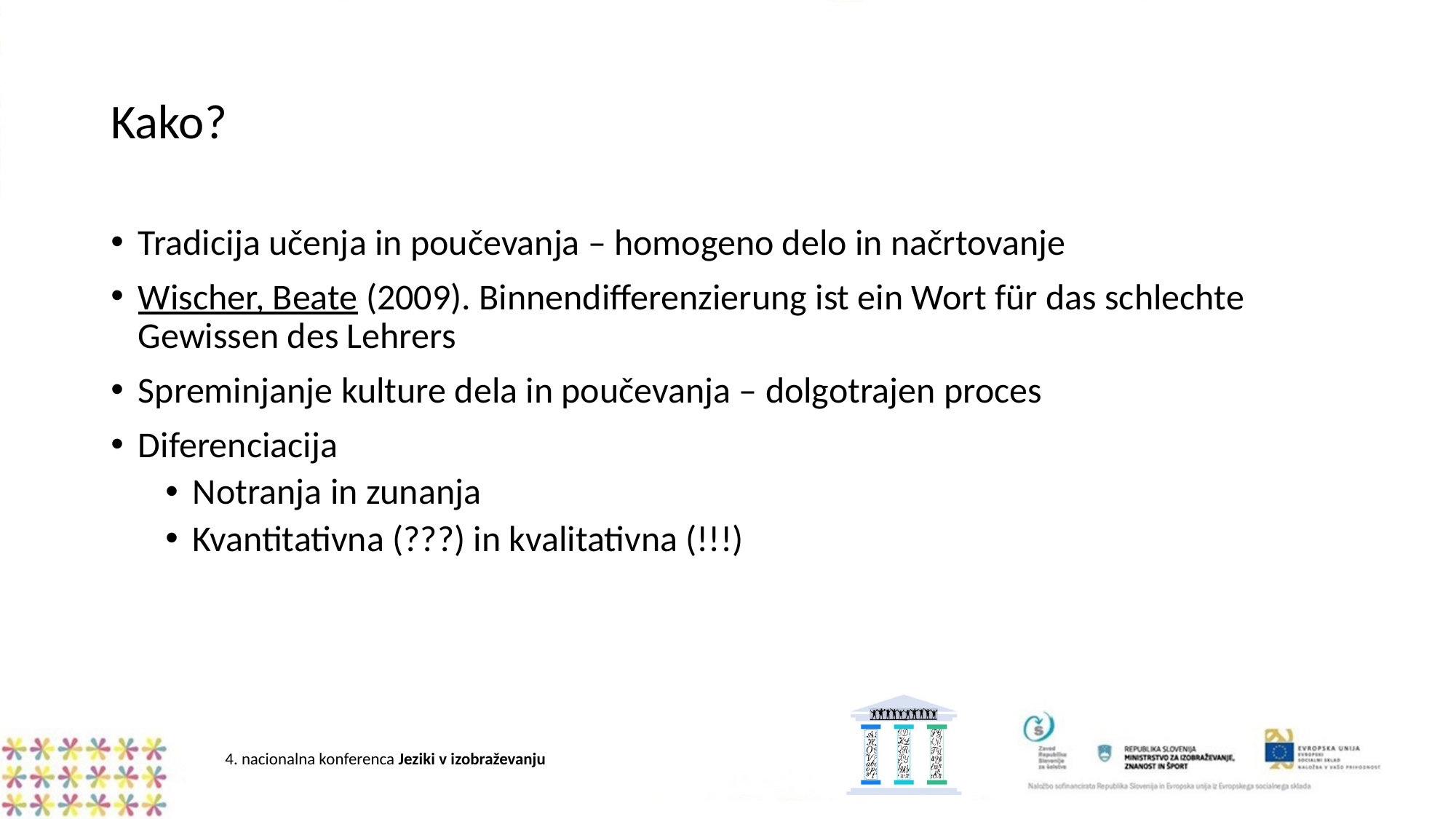

# Kako?
Tradicija učenja in poučevanja – homogeno delo in načrtovanje
Wischer, Beate (2009). Binnendifferenzierung ist ein Wort für das schlechte Gewissen des Lehrers
Spreminjanje kulture dela in poučevanja – dolgotrajen proces
Diferenciacija
Notranja in zunanja
Kvantitativna (???) in kvalitativna (!!!)